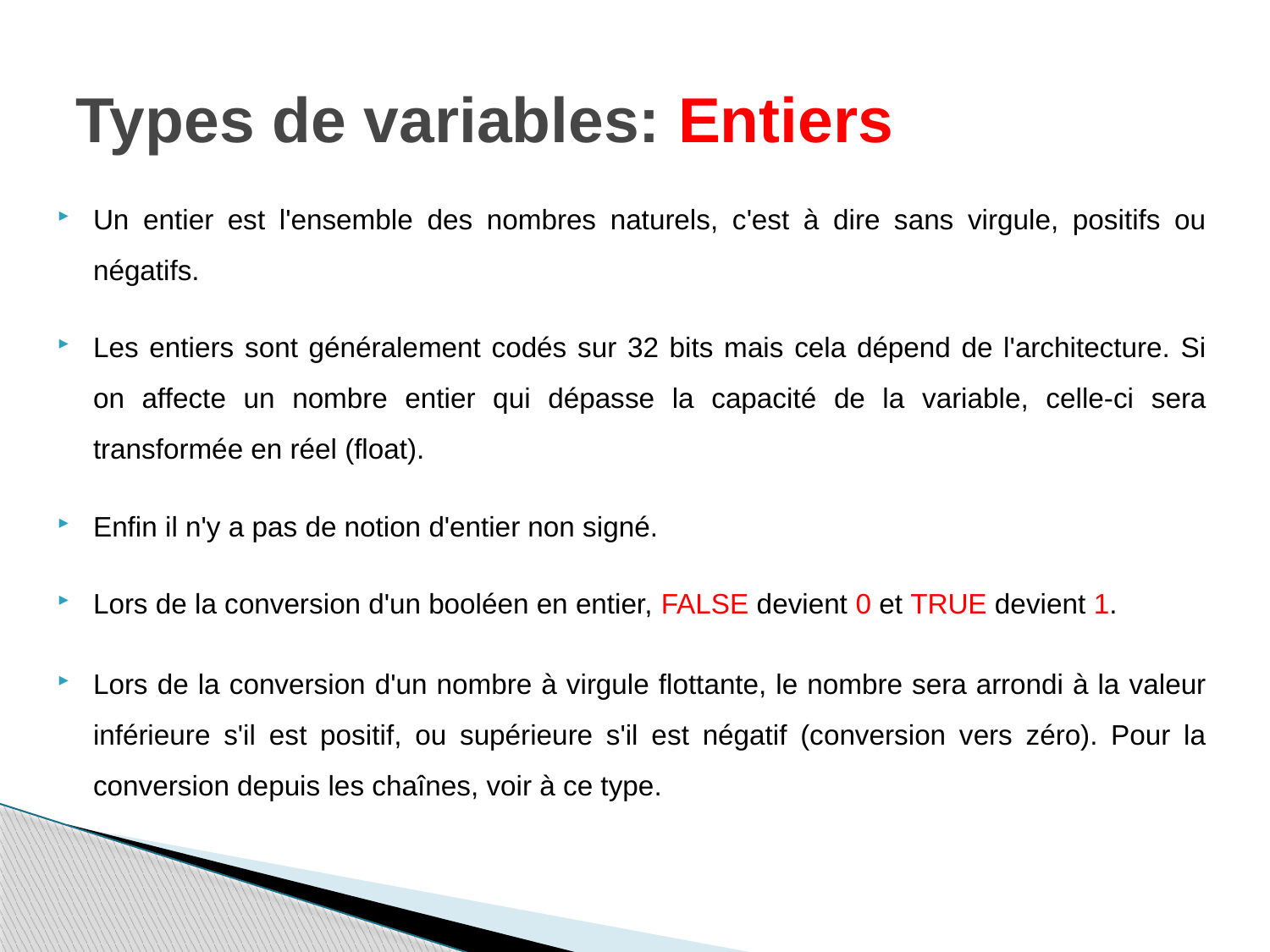

# Types de variables: Entiers
Un entier est l'ensemble des nombres naturels, c'est à dire sans virgule, positifs ou négatifs.

Les entiers sont généralement codés sur 32 bits mais cela dépend de l'architecture. Si on affecte un nombre entier qui dépasse la capacité de la variable, celle-ci sera transformée en réel (float).

Enfin il n'y a pas de notion d'entier non signé.

Lors de la conversion d'un booléen en entier, FALSE devient 0 et TRUE devient 1.

Lors de la conversion d'un nombre à virgule flottante, le nombre sera arrondi à la valeur inférieure s'il est positif, ou supérieure s'il est négatif (conversion vers zéro). Pour la conversion depuis les chaînes, voir à ce type.